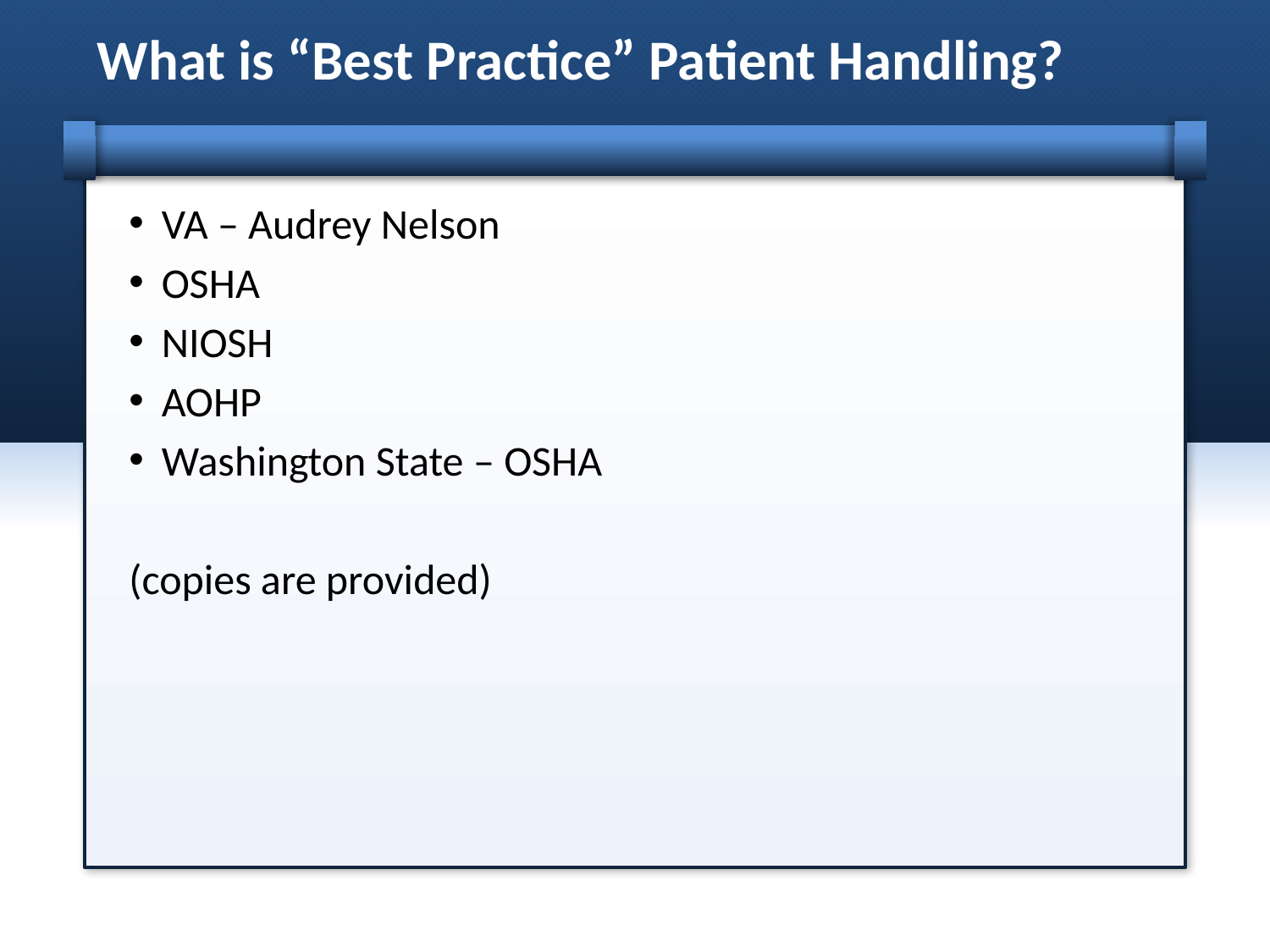

# What is “Best Practice” Patient Handling?
VA – Audrey Nelson
OSHA
NIOSH
AOHP
Washington State – OSHA

(copies are provided)